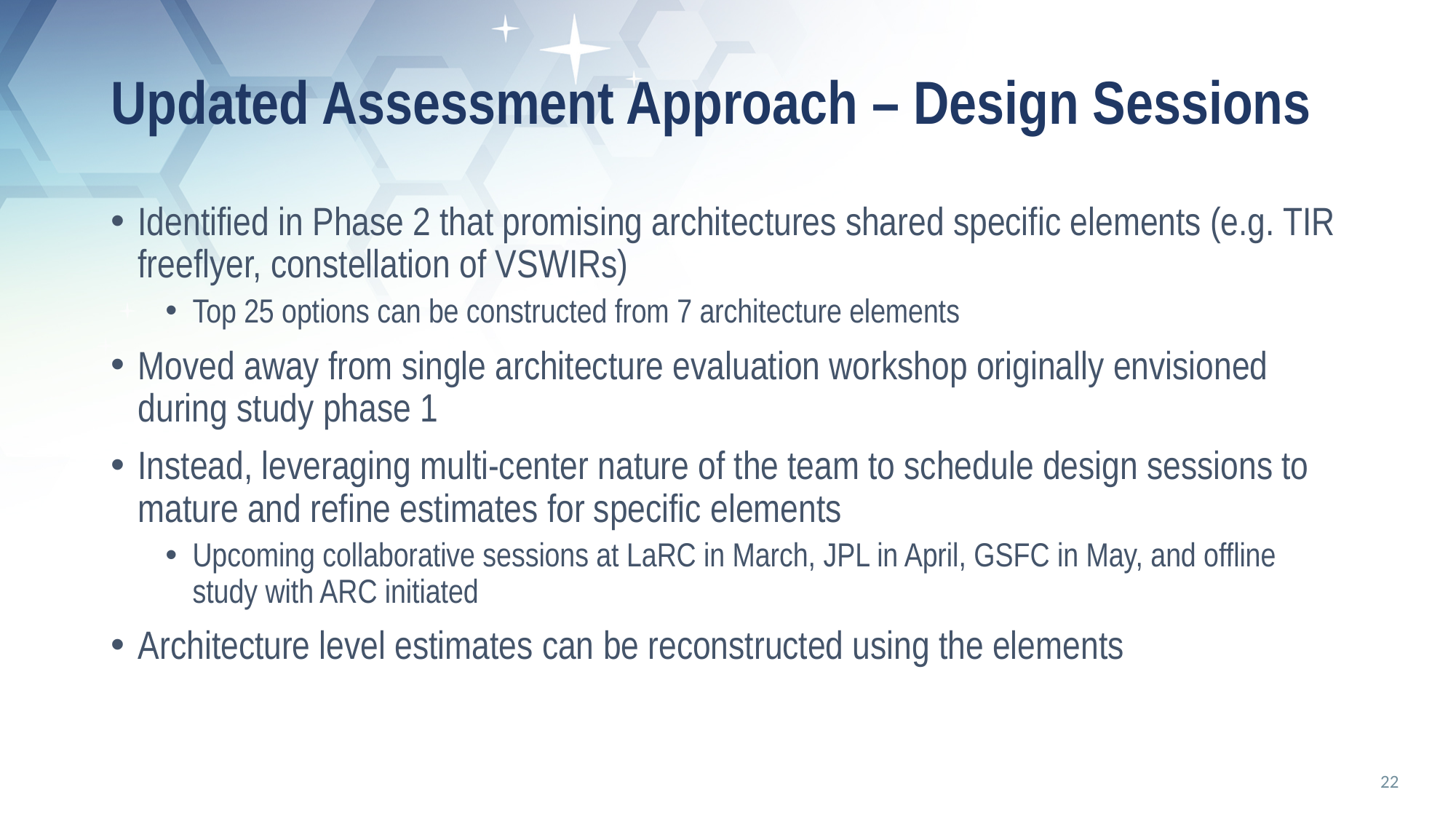

# Updated Assessment Approach – Design Sessions
Identified in Phase 2 that promising architectures shared specific elements (e.g. TIR freeflyer, constellation of VSWIRs)
Top 25 options can be constructed from 7 architecture elements
Moved away from single architecture evaluation workshop originally envisioned during study phase 1
Instead, leveraging multi-center nature of the team to schedule design sessions to mature and refine estimates for specific elements
Upcoming collaborative sessions at LaRC in March, JPL in April, GSFC in May, and offline study with ARC initiated
Architecture level estimates can be reconstructed using the elements

22